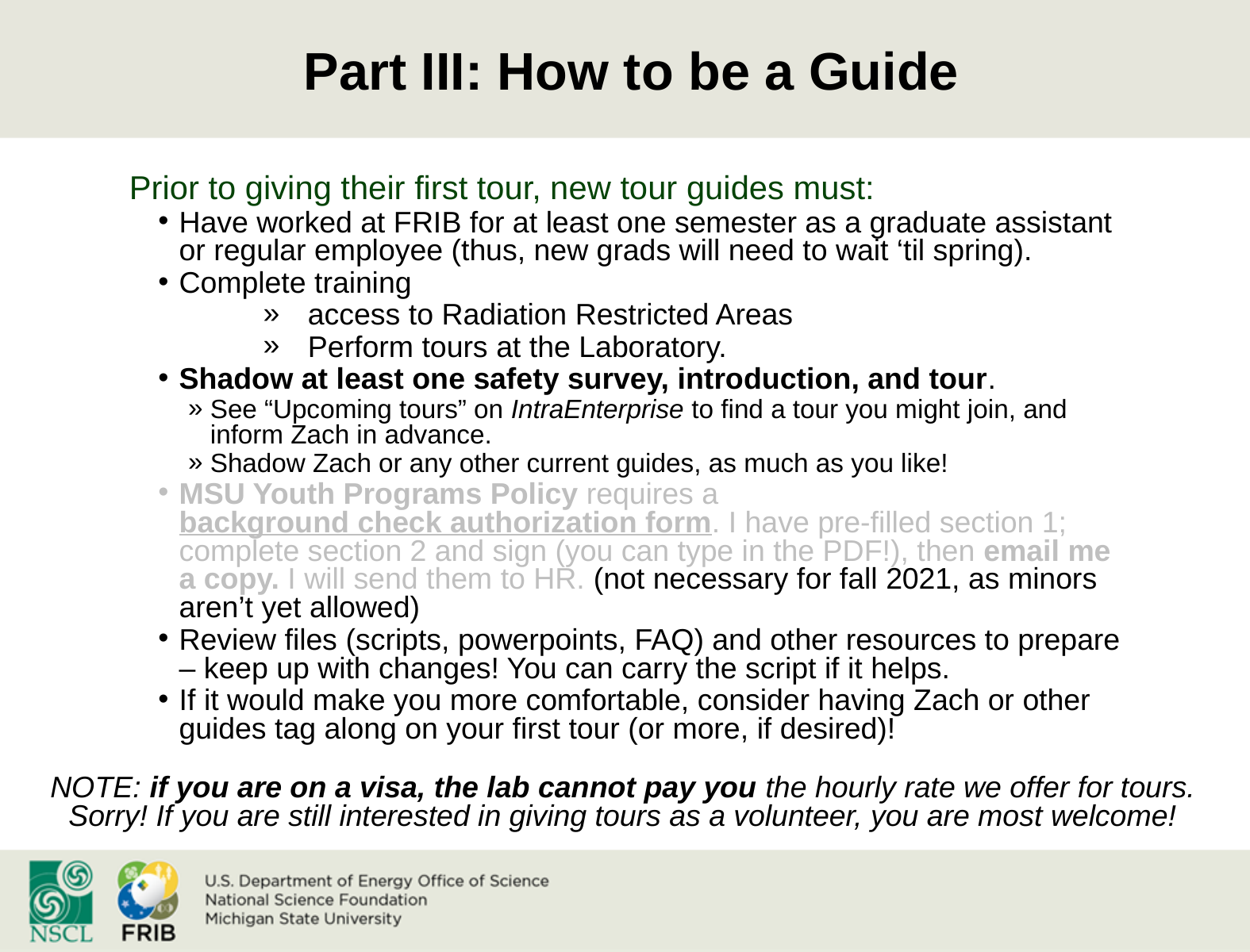

Part III: How to be a Guide
Prior to giving their first tour, new tour guides must:
Have worked at FRIB for at least one semester as a graduate assistant or regular employee (thus, new grads will need to wait ‘til spring).
Complete training
access to Radiation Restricted Areas
Perform tours at the Laboratory.
Shadow at least one safety survey, introduction, and tour.
See “Upcoming tours” on IntraEnterprise to find a tour you might join, and inform Zach in advance.
Shadow Zach or any other current guides, as much as you like!
MSU Youth Programs Policy requires a background check authorization form. I have pre-filled section 1; complete section 2 and sign (you can type in the PDF!), then email me a copy. I will send them to HR. (not necessary for fall 2021, as minors aren’t yet allowed)
Review files (scripts, powerpoints, FAQ) and other resources to prepare – keep up with changes! You can carry the script if it helps.
If it would make you more comfortable, consider having Zach or other guides tag along on your first tour (or more, if desired)!
NOTE: if you are on a visa, the lab cannot pay you the hourly rate we offer for tours. Sorry! If you are still interested in giving tours as a volunteer, you are most welcome!